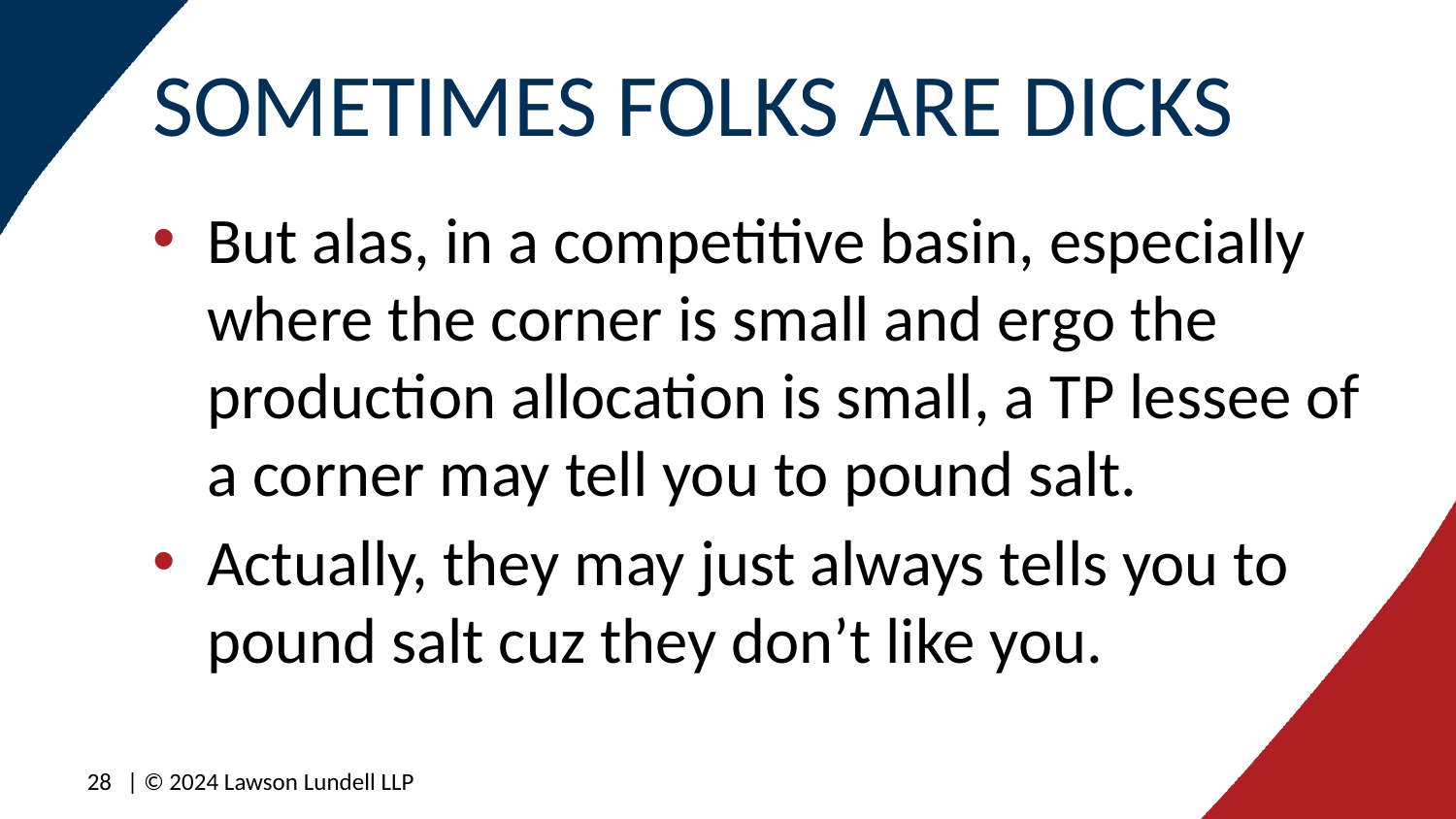

# SOMETIMES FOLKS ARE DICKS
But alas, in a competitive basin, especially where the corner is small and ergo the production allocation is small, a TP lessee of a corner may tell you to pound salt.
Actually, they may just always tells you to pound salt cuz they don’t like you.
28
| © 2024 Lawson Lundell LLP